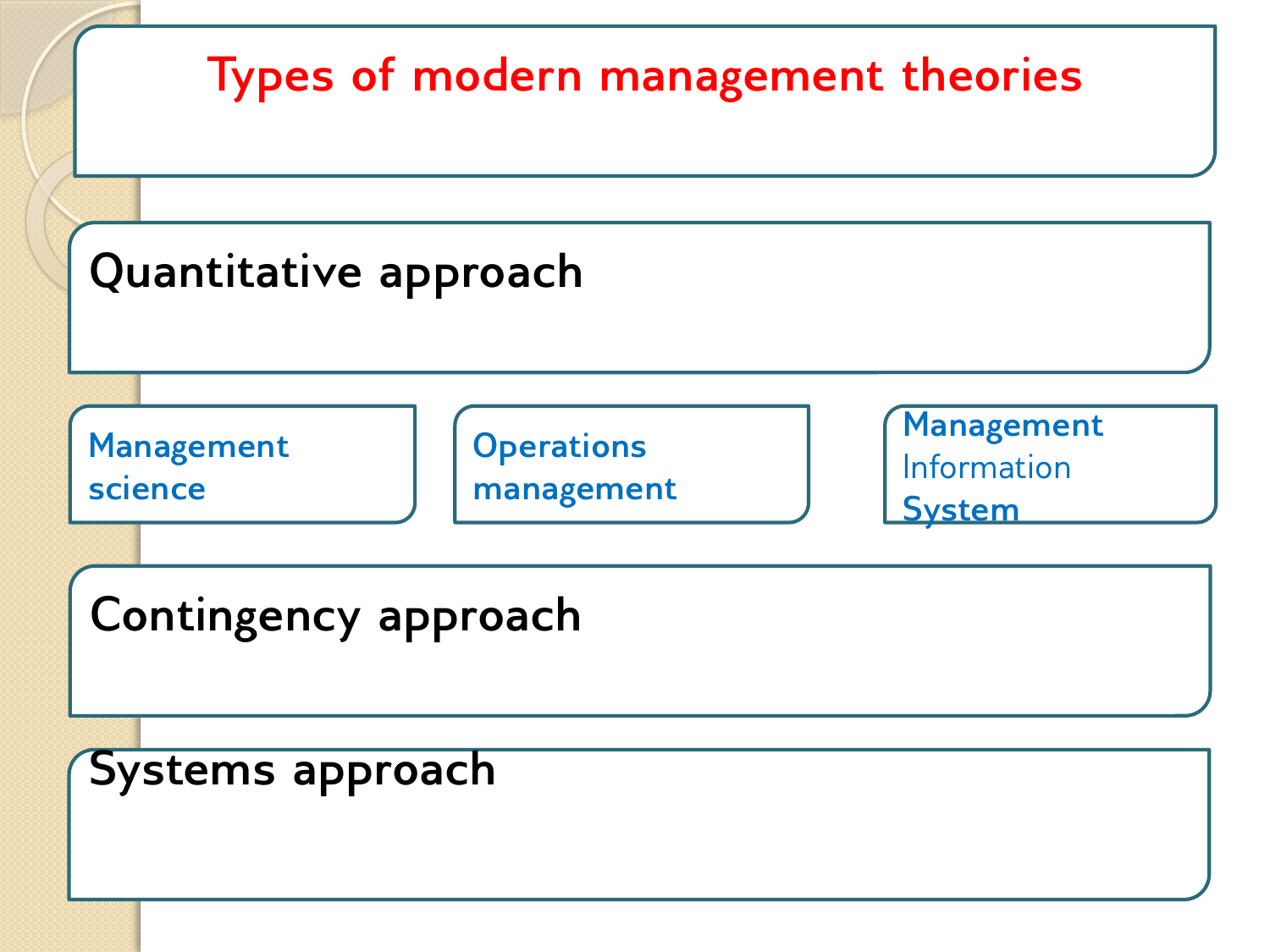

Types of modern management theories

Quantitative approach

Operations management

Management Information System

Management science

Contingency approach

Systems approach